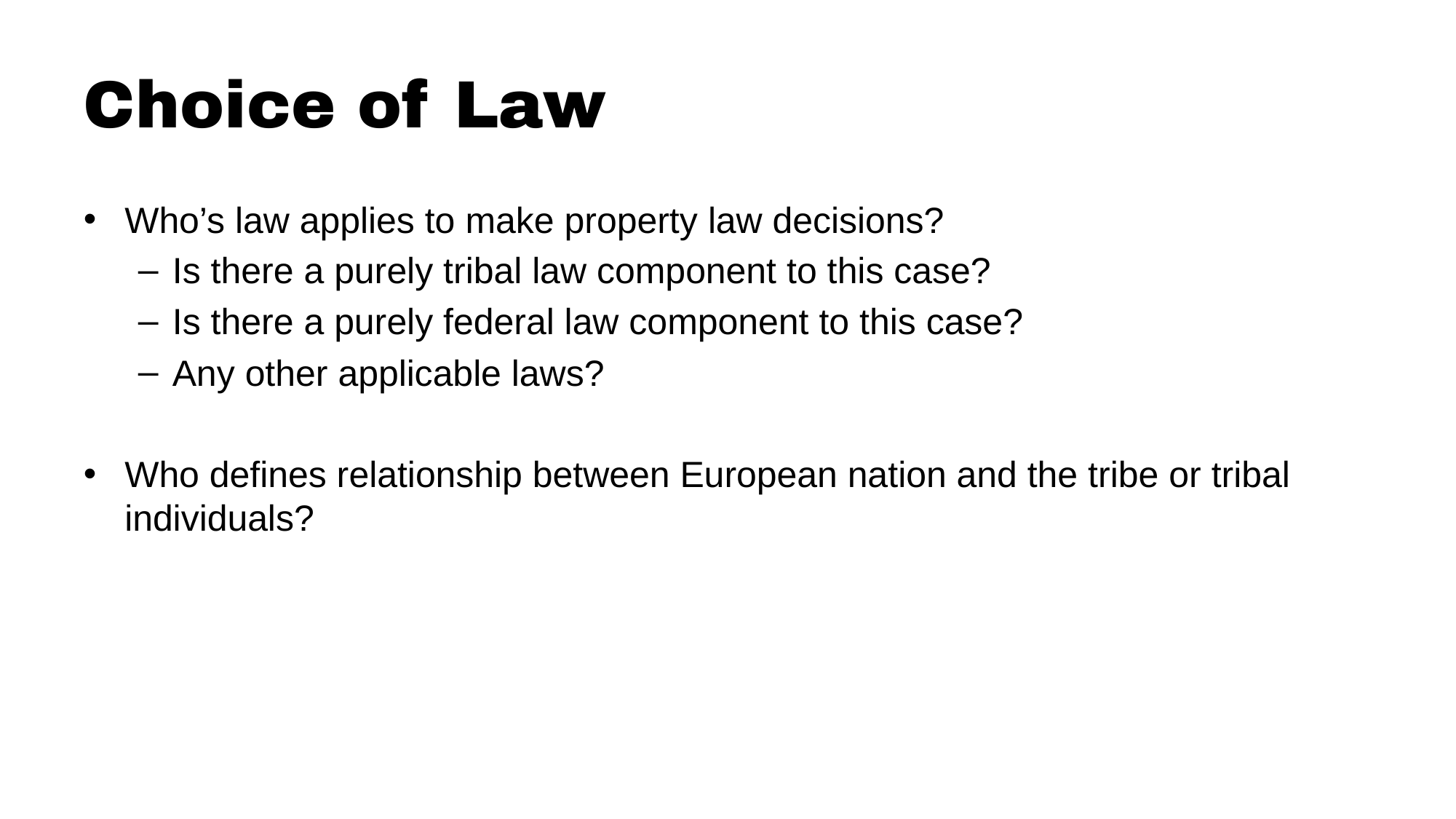

# Choice of Law
Who’s law applies to make property law decisions?
Is there a purely tribal law component to this case?
Is there a purely federal law component to this case?
Any other applicable laws?

Who defines relationship between European nation and the tribe or tribal individuals?